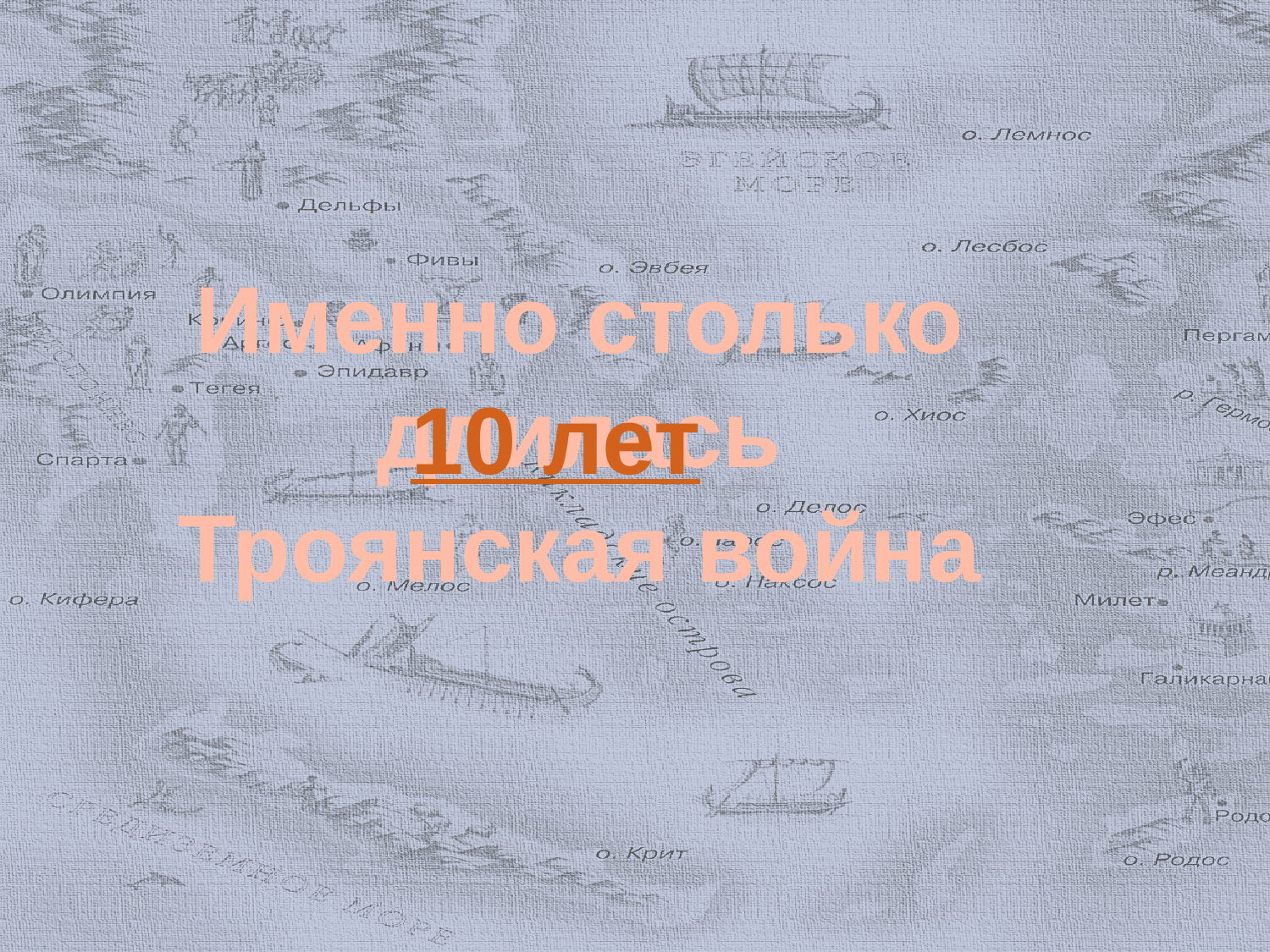

# Именно столько длилась Троянская война
10 лет